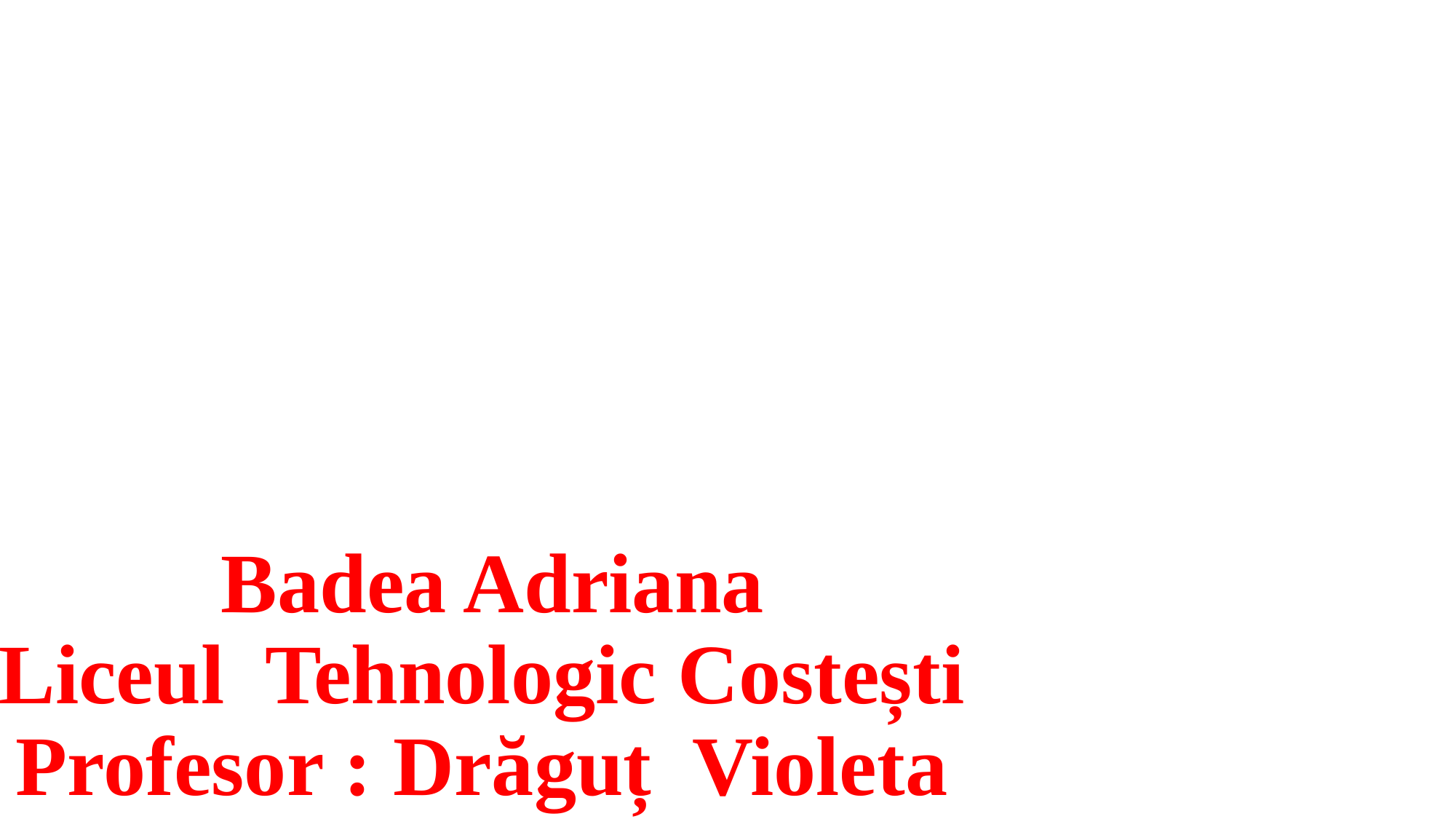

# Badea Adriana Liceul  Tehnologic Costești Profesor : Drăguț  Violeta